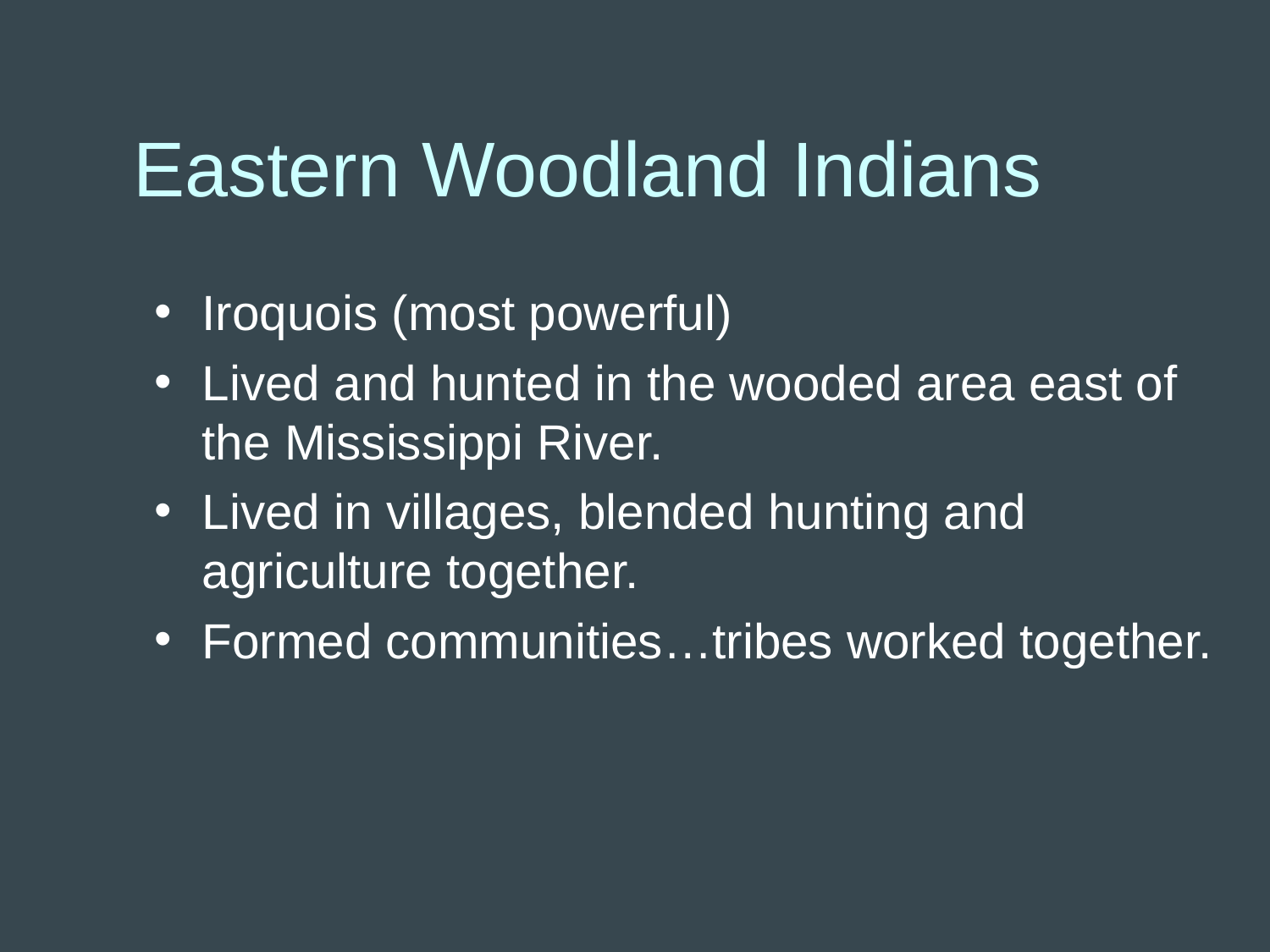

Eastern Woodland Indians
Iroquois (most powerful)
Lived and hunted in the wooded area east of the Mississippi River.
Lived in villages, blended hunting and agriculture together.
Formed communities…tribes worked together.